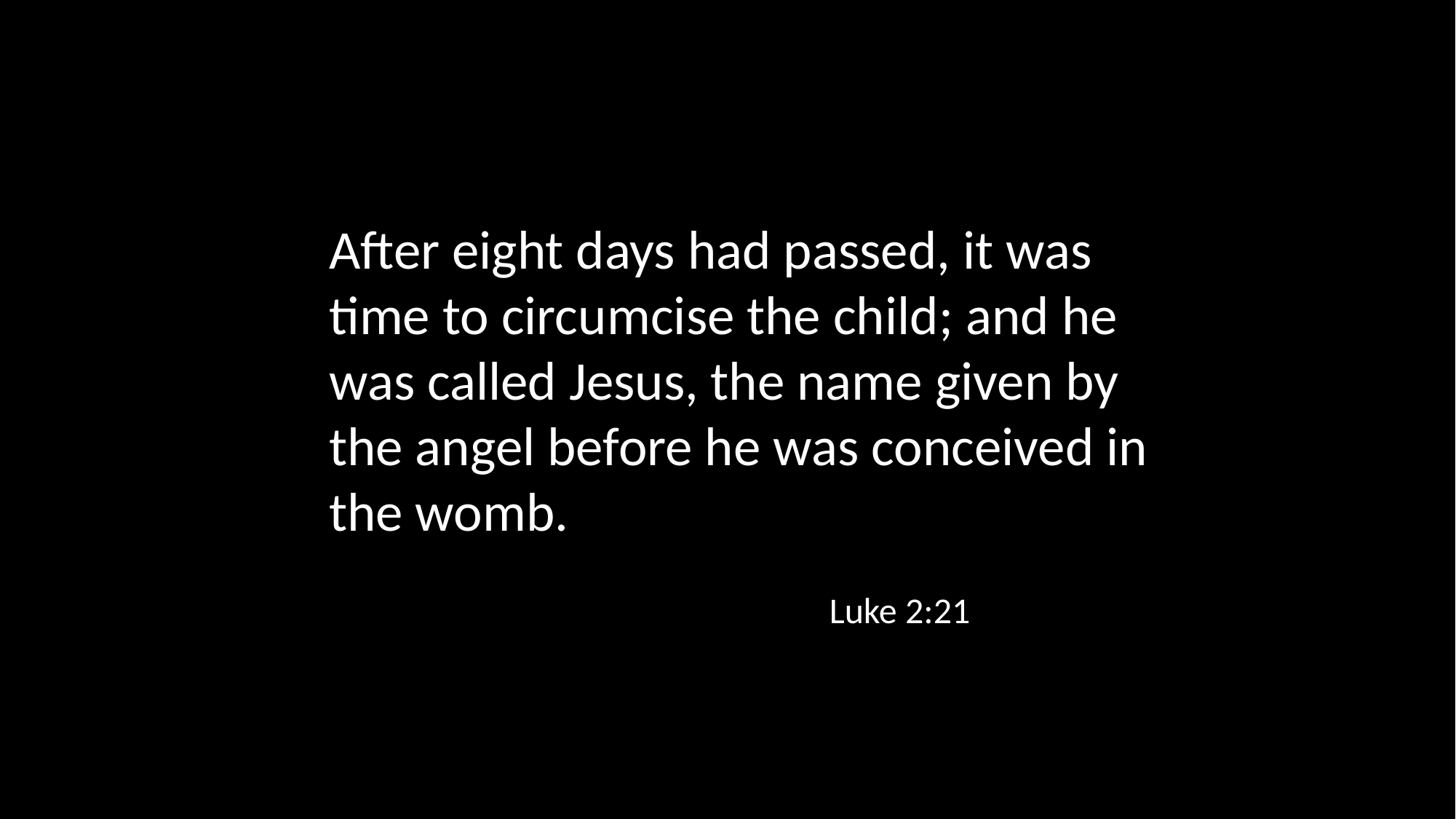

After eight days had passed, it was time to circumcise the child; and he was called Jesus, the name given by the angel before he was conceived in the womb.
Luke 2:21